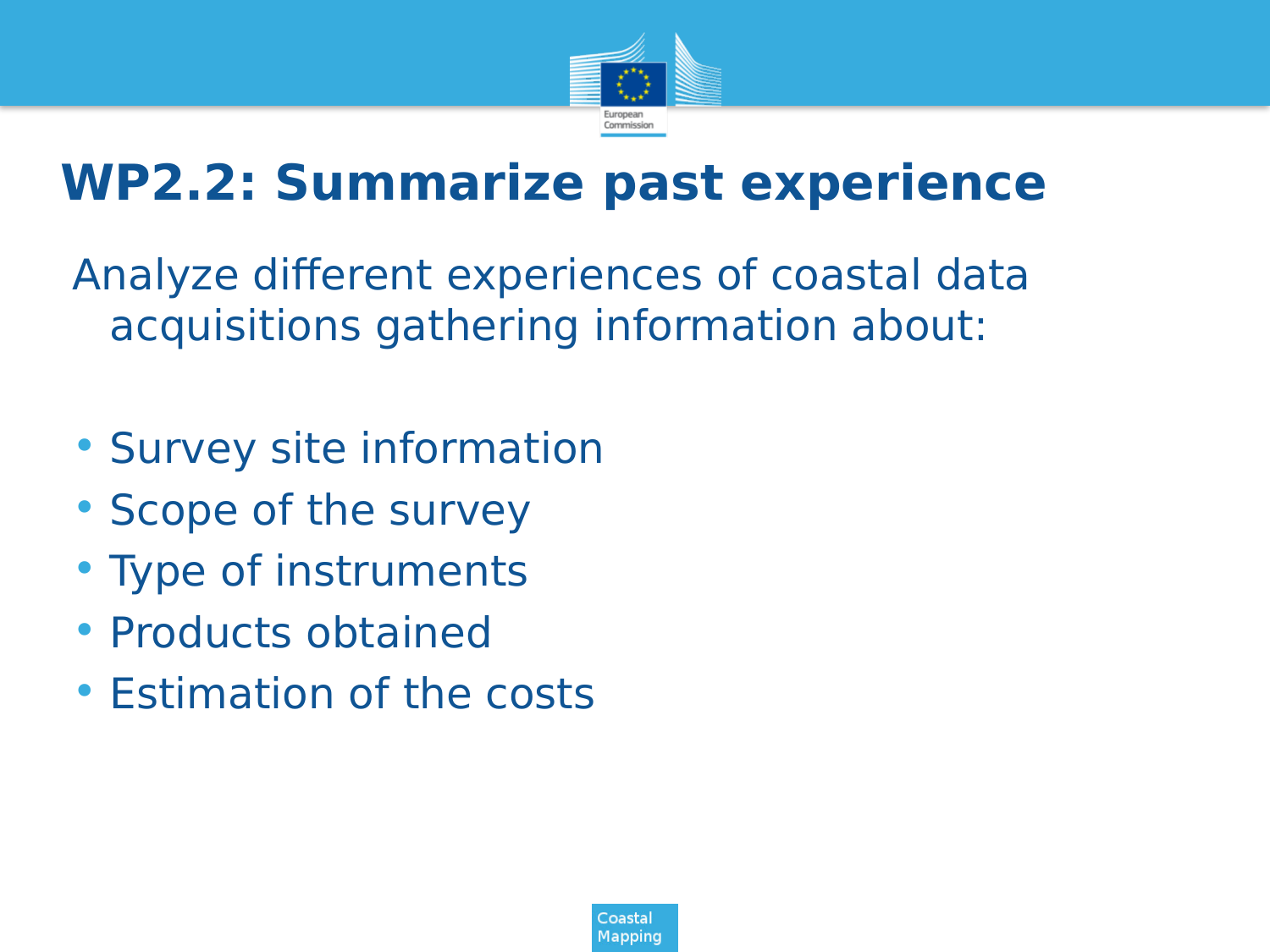

WP2.2: Summarize past experience
Analyze different experiences of coastal data acquisitions gathering information about:

Survey site information
Scope of the survey
Type of instruments
Products obtained
Estimation of the costs